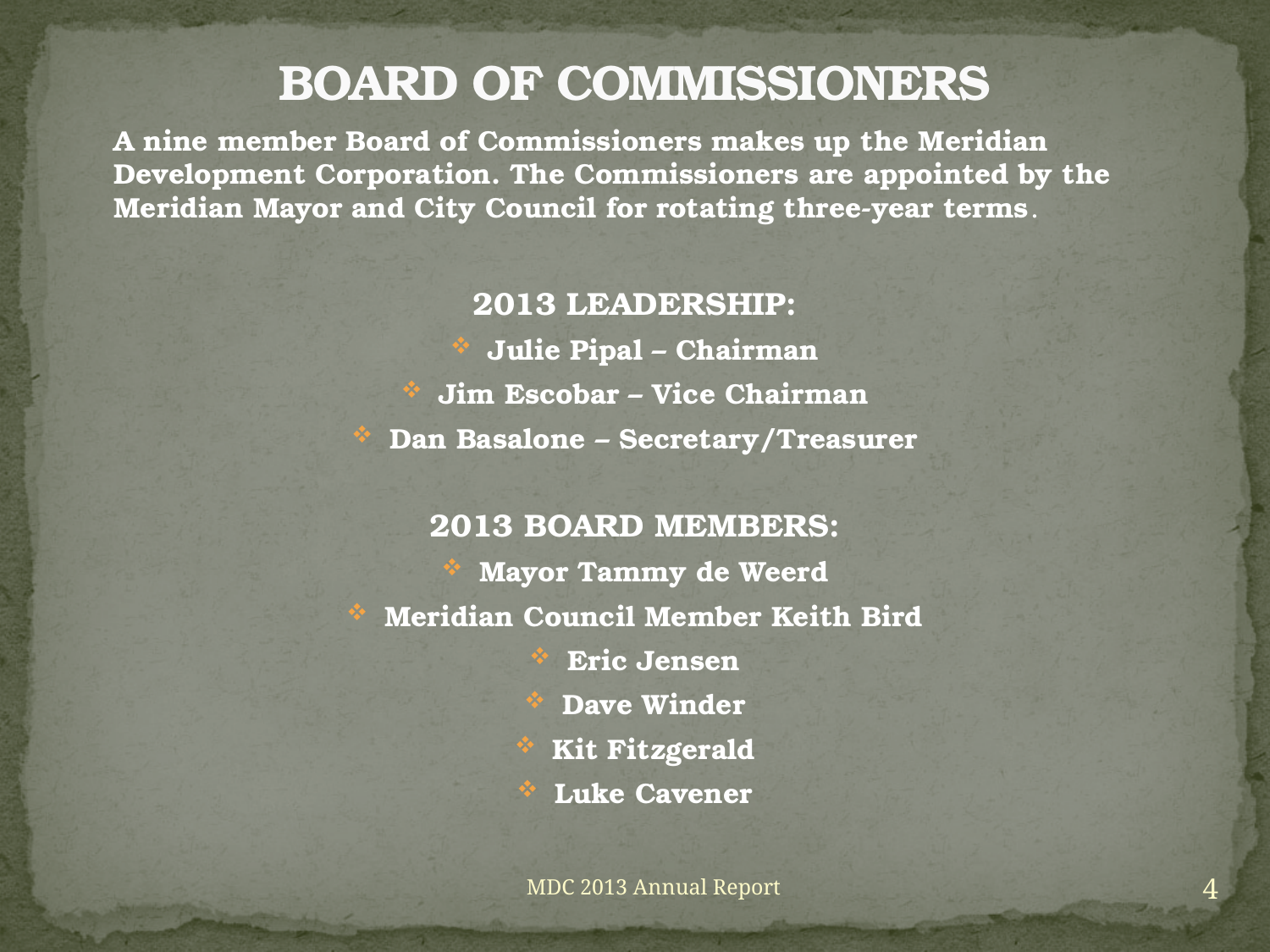

# BOARD OF COMMISSIONERS
	A nine member Board of Commissioners makes up the Meridian Development Corporation. The Commissioners are appointed by the Meridian Mayor and City Council for rotating three-year terms.

2013 LEADERSHIP:
Julie Pipal – Chairman
Jim Escobar – Vice Chairman
Dan Basalone – Secretary/Treasurer

2013 BOARD MEMBERS:
Mayor Tammy de Weerd
Meridian Council Member Keith Bird
Eric Jensen
Dave Winder
Kit Fitzgerald
Luke Cavener
4
MDC 2013 Annual Report